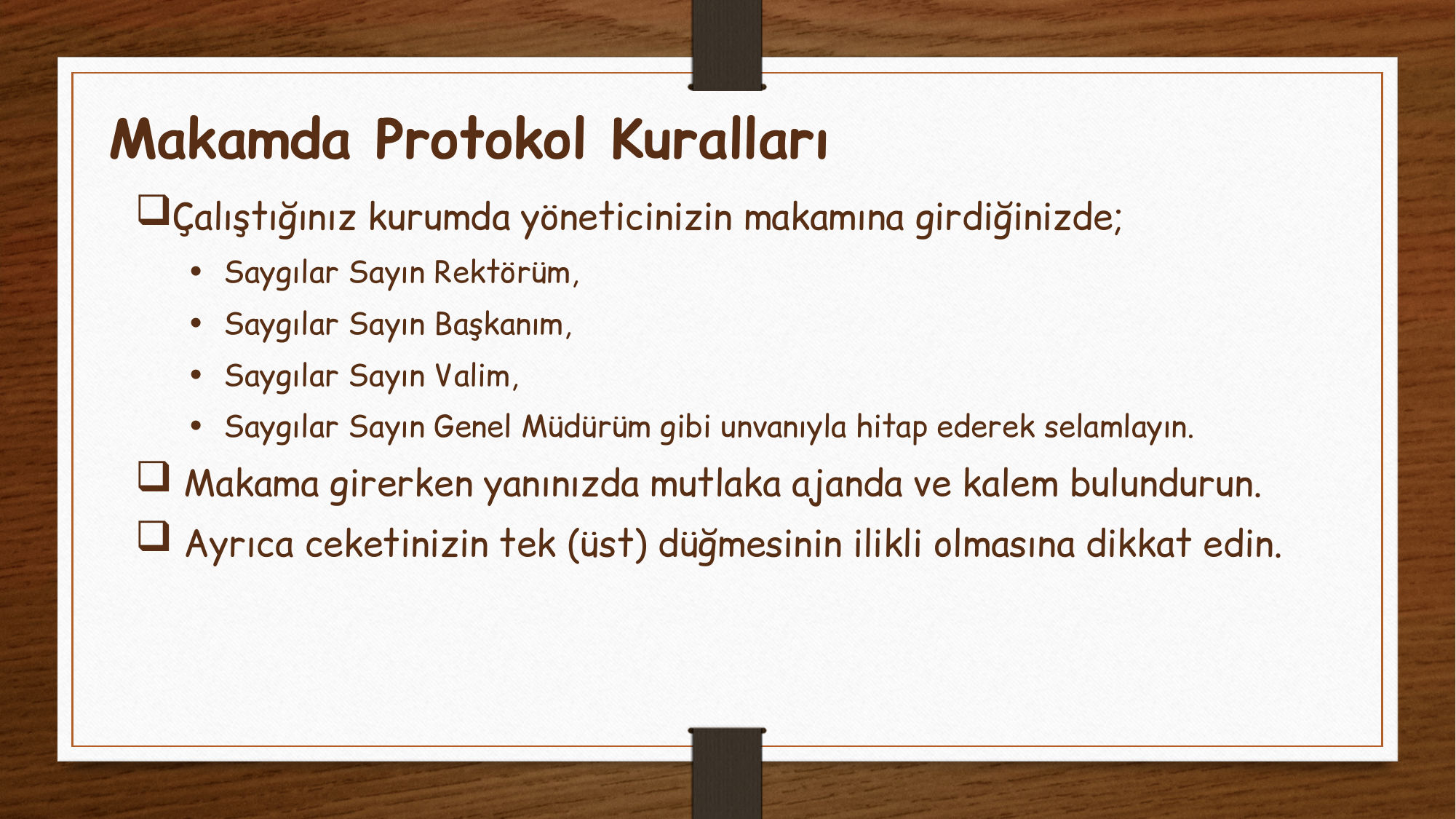

Makamda Protokol Kuralları
Çalıştığınız kurumda yöneticinizin makamına girdiğinizde;
Saygılar Sayın Rektörüm,
Saygılar Sayın Başkanım,
Saygılar Sayın Valim,
Saygılar Sayın Genel Müdürüm gibi unvanıyla hitap ederek selamlayın.
 Makama girerken yanınızda mutlaka ajanda ve kalem bulundurun.
 Ayrıca ceketinizin tek (üst) düğmesinin ilikli olmasına dikkat edin.